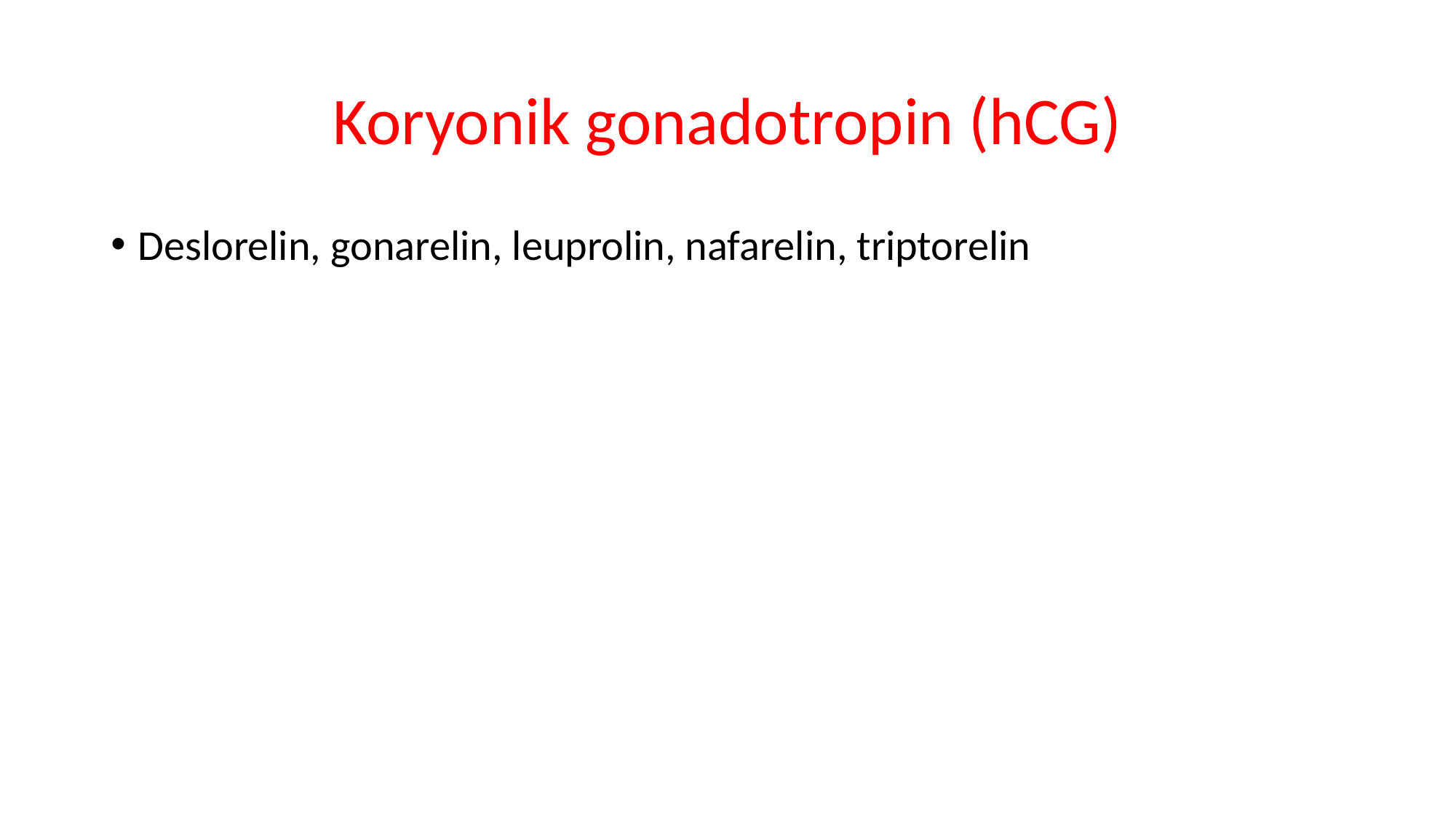

# Koryonik gonadotropin (hCG)
Deslorelin, gonarelin, leuprolin, nafarelin, triptorelin